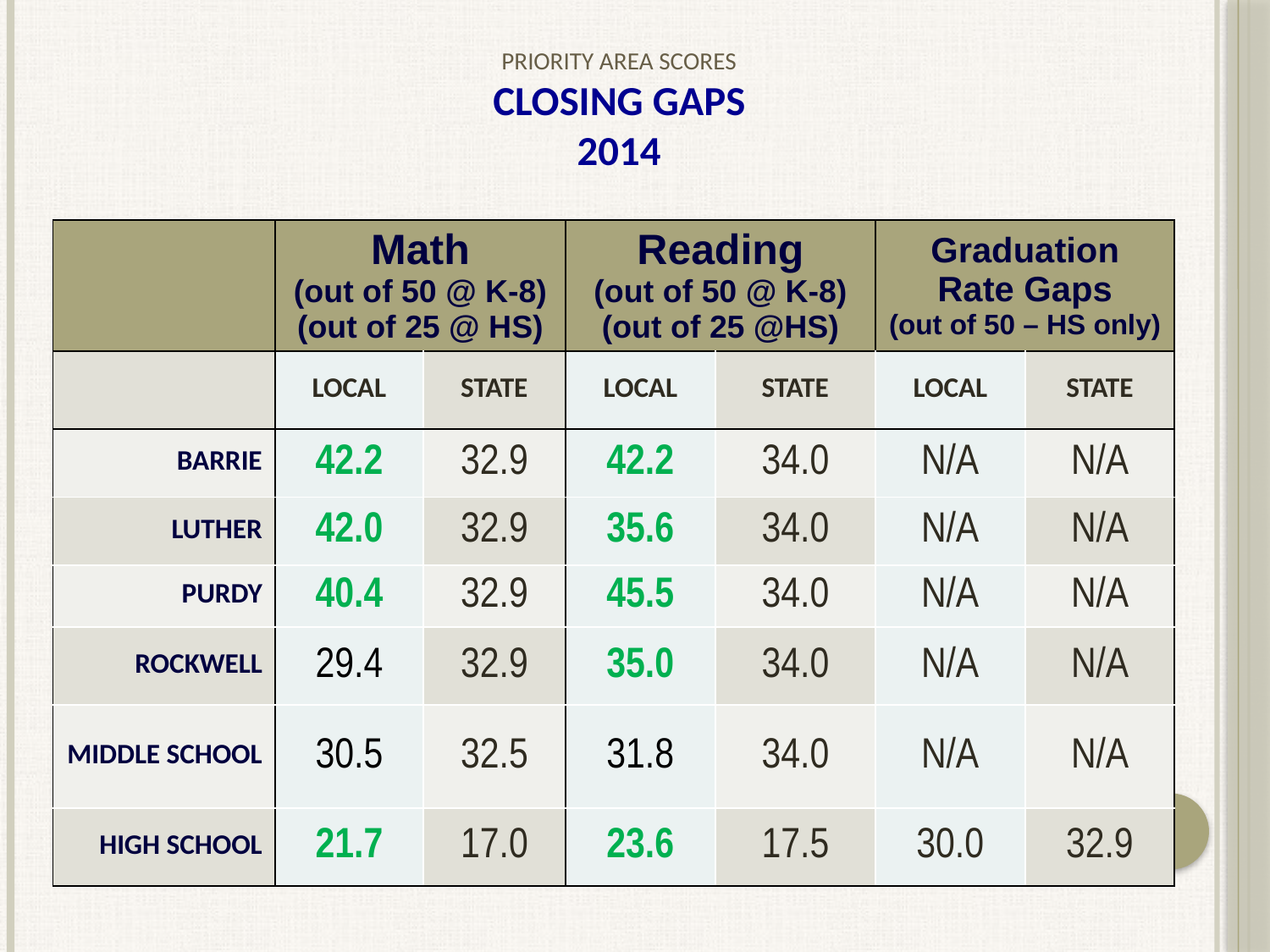

# Priority Area Scores CLOSING GAPS 2014
|  | Math (out of 50 @ K-8) (out of 25 @ HS) |  | Reading (out of 50 @ K-8) (out of 25 @HS) |  | Graduation Rate Gaps (out of 50 – HS only) |  |
| --- | --- | --- | --- | --- | --- | --- |
|  | LOCAL | STATE | LOCAL | STATE | LOCAL | STATE |
| BARRIE | 42.2 | 32.9 | 42.2 | 34.0 | N/A | N/A |
| LUTHER | 42.0 | 32.9 | 35.6 | 34.0 | N/A | N/A |
| PURDY | 40.4 | 32.9 | 45.5 | 34.0 | N/A | N/A |
| ROCKWELL | 29.4 | 32.9 | 35.0 | 34.0 | N/A | N/A |
| MIDDLE SCHOOL | 30.5 | 32.5 | 31.8 | 34.0 | N/A | N/A |
| HIGH SCHOOL | 21.7 | 17.0 | 23.6 | 17.5 | 30.0 | 32.9 |